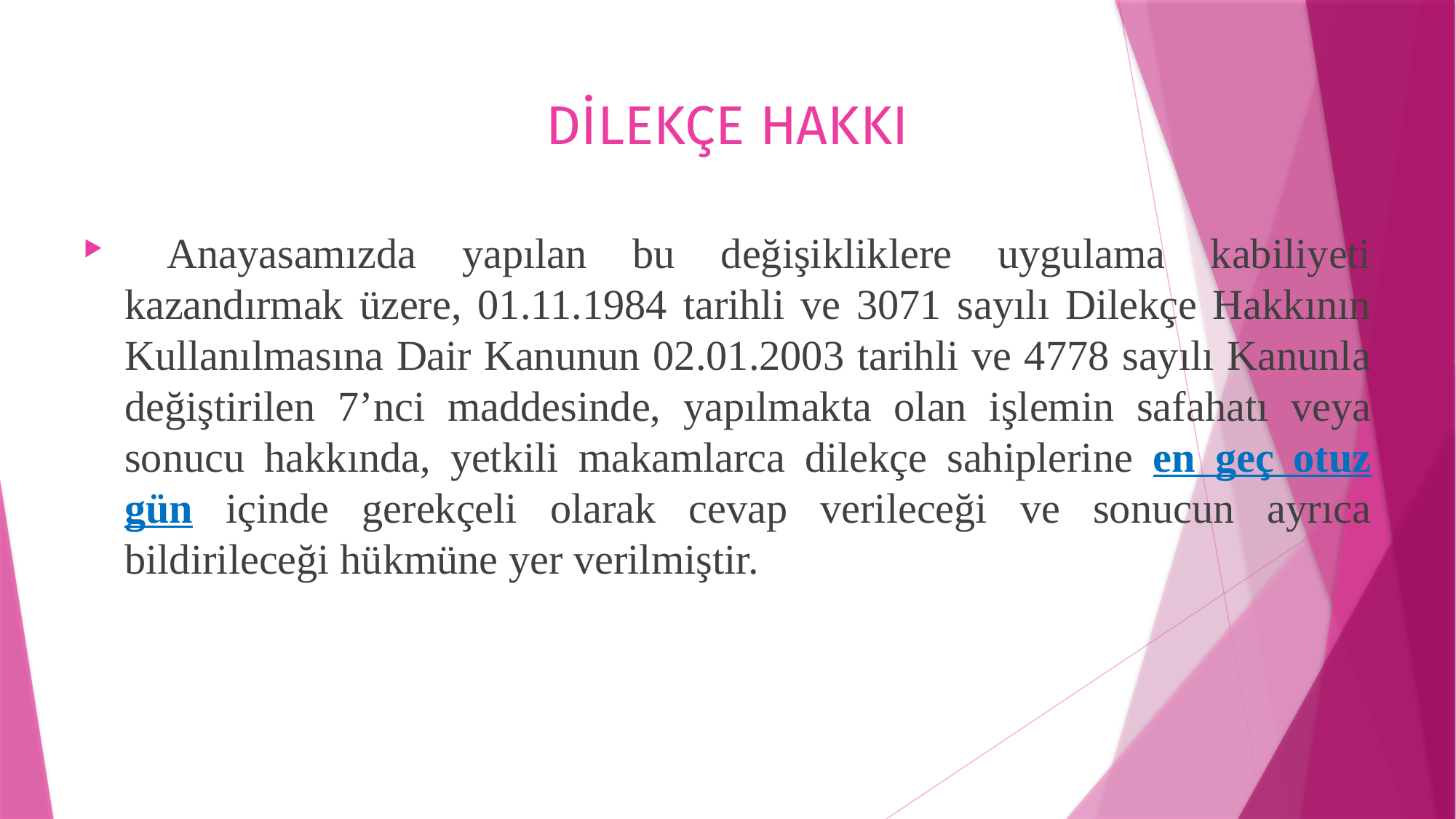

# DİLEKÇE HAKKI
 Anayasamızda yapılan bu değişikliklere uygulama kabiliyeti kazandırmak üzere, 01.11.1984 tarihli ve 3071 sayılı Dilekçe Hakkının Kullanılmasına Dair Kanunun 02.01.2003 tarihli ve 4778 sayılı Kanunla değiştirilen 7’nci maddesinde, yapılmakta olan işlemin safahatı veya sonucu hakkında, yetkili makamlarca dilekçe sahiplerine en geç otuz gün içinde gerekçeli olarak cevap verileceği ve sonucun ayrıca bildirileceği hükmüne yer verilmiştir.